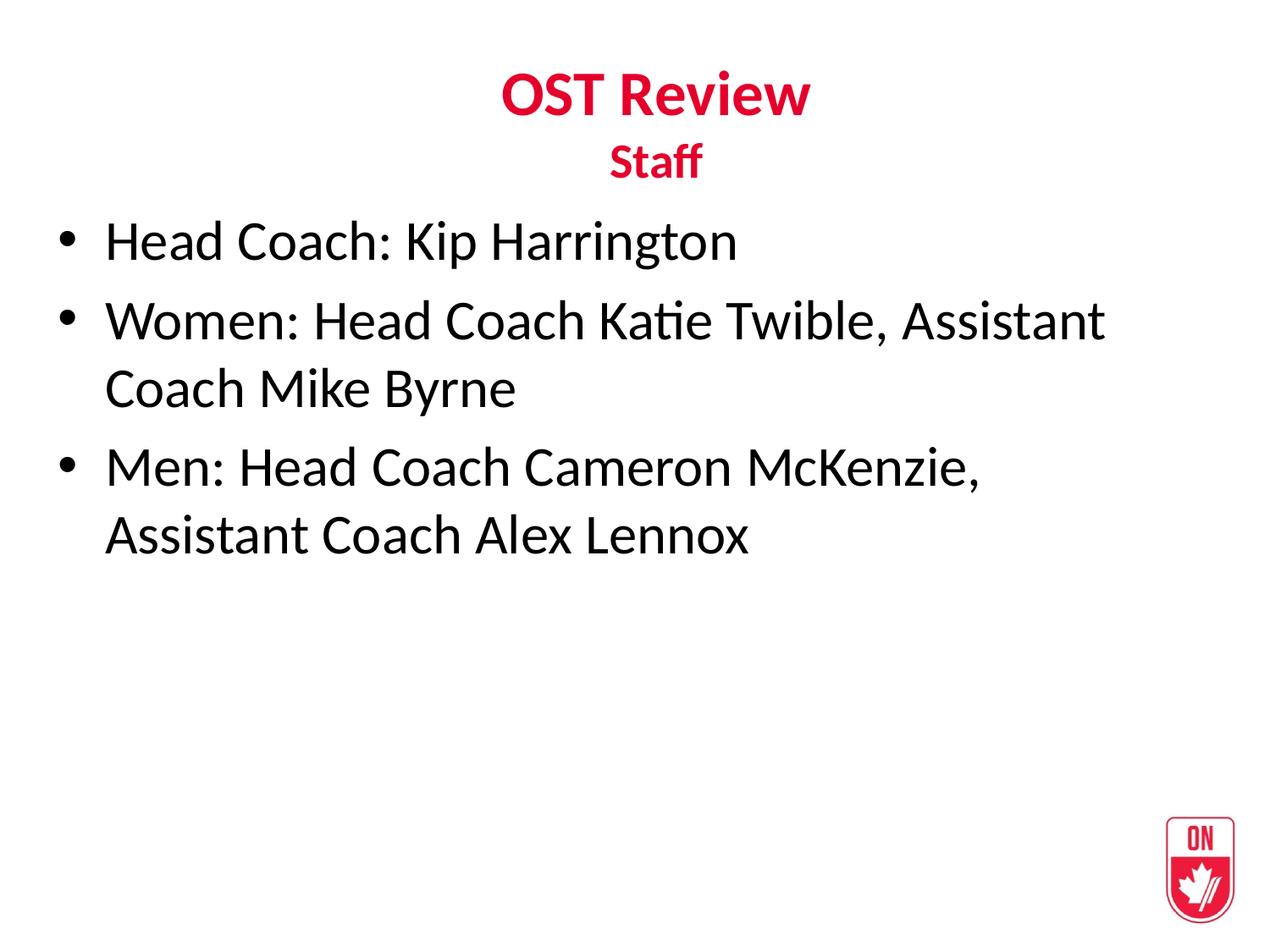

OST Review
Staff
Head Coach: Kip Harrington
Women: Head Coach Katie Twible, Assistant Coach Mike Byrne
Men: Head Coach Cameron McKenzie, Assistant Coach Alex Lennox